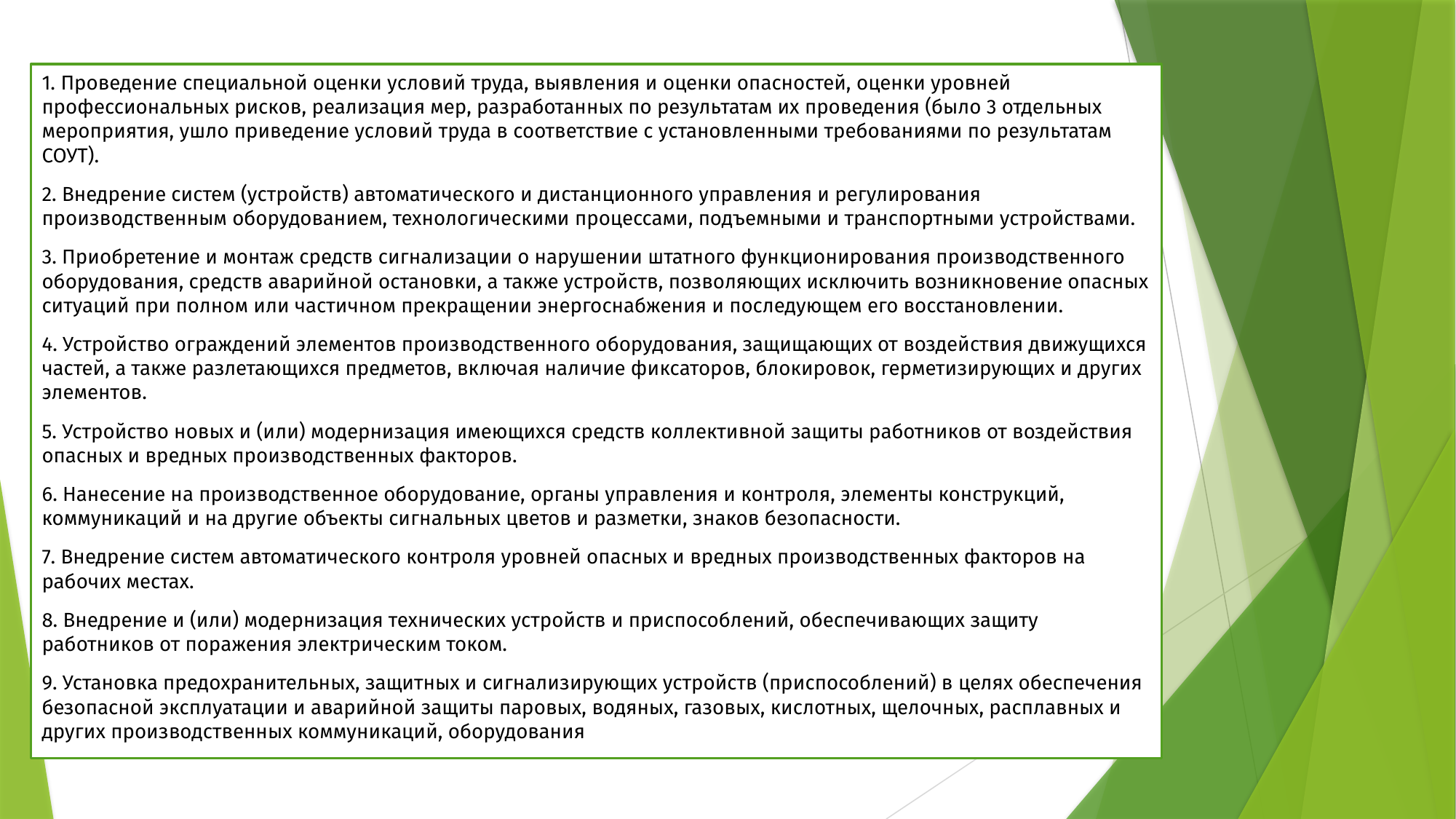

1. Проведение специальной оценки условий труда, выявления и оценки опасностей, оценки уровней профессиональных рисков, реализация мер, разработанных по результатам их проведения (было 3 отдельных мероприятия, ушло приведение условий труда в соответствие с установленными требованиями по результатам СОУТ).
2. Внедрение систем (устройств) автоматического и дистанционного управления и регулирования производственным оборудованием, технологическими процессами, подъемными и транспортными устройствами.
3. Приобретение и монтаж средств сигнализации о нарушении штатного функционирования производственного оборудования, средств аварийной остановки, а также устройств, позволяющих исключить возникновение опасных ситуаций при полном или частичном прекращении энергоснабжения и последующем его восстановлении.
4. Устройство ограждений элементов производственного оборудования, защищающих от воздействия движущихся частей, а также разлетающихся предметов, включая наличие фиксаторов, блокировок, герметизирующих и других элементов.
5. Устройство новых и (или) модернизация имеющихся средств коллективной защиты работников от воздействия опасных и вредных производственных факторов.
6. Нанесение на производственное оборудование, органы управления и контроля, элементы конструкций, коммуникаций и на другие объекты сигнальных цветов и разметки, знаков безопасности.
7. Внедрение систем автоматического контроля уровней опасных и вредных производственных факторов на рабочих местах.
8. Внедрение и (или) модернизация технических устройств и приспособлений, обеспечивающих защиту работников от поражения электрическим током.
9. Установка предохранительных, защитных и сигнализирующих устройств (приспособлений) в целях обеспечения безопасной эксплуатации и аварийной защиты паровых, водяных, газовых, кислотных, щелочных, расплавных и других производственных коммуникаций, оборудования